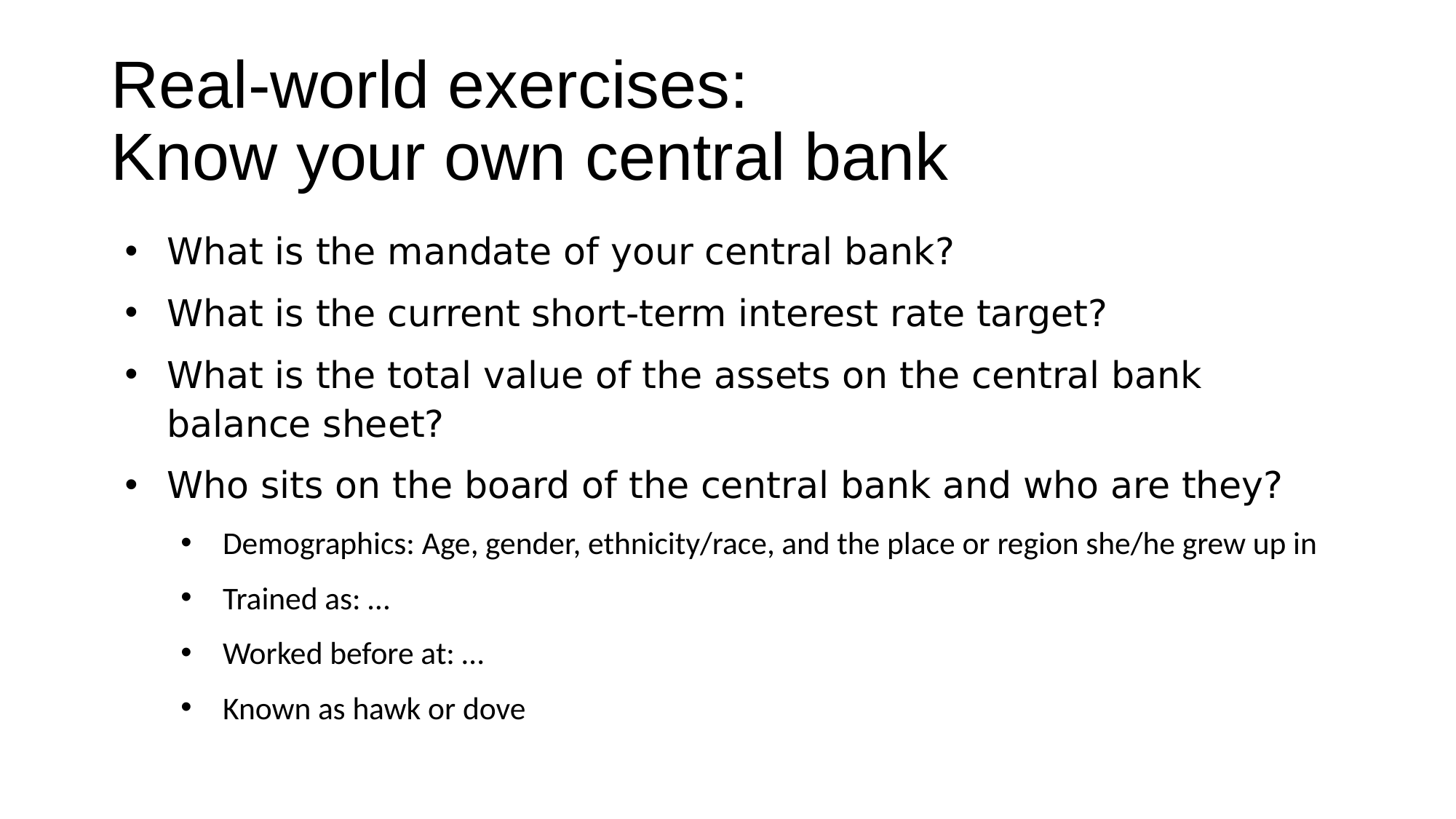

# Real-world exercises: Know your own central bank
What is the mandate of your central bank?
What is the current short-term interest rate target?
What is the total value of the assets on the central bank balance sheet?
Who sits on the board of the central bank and who are they?
Demographics: Age, gender, ethnicity/race, and the place or region she/he grew up in
Trained as: …
Worked before at: …
Known as hawk or dove